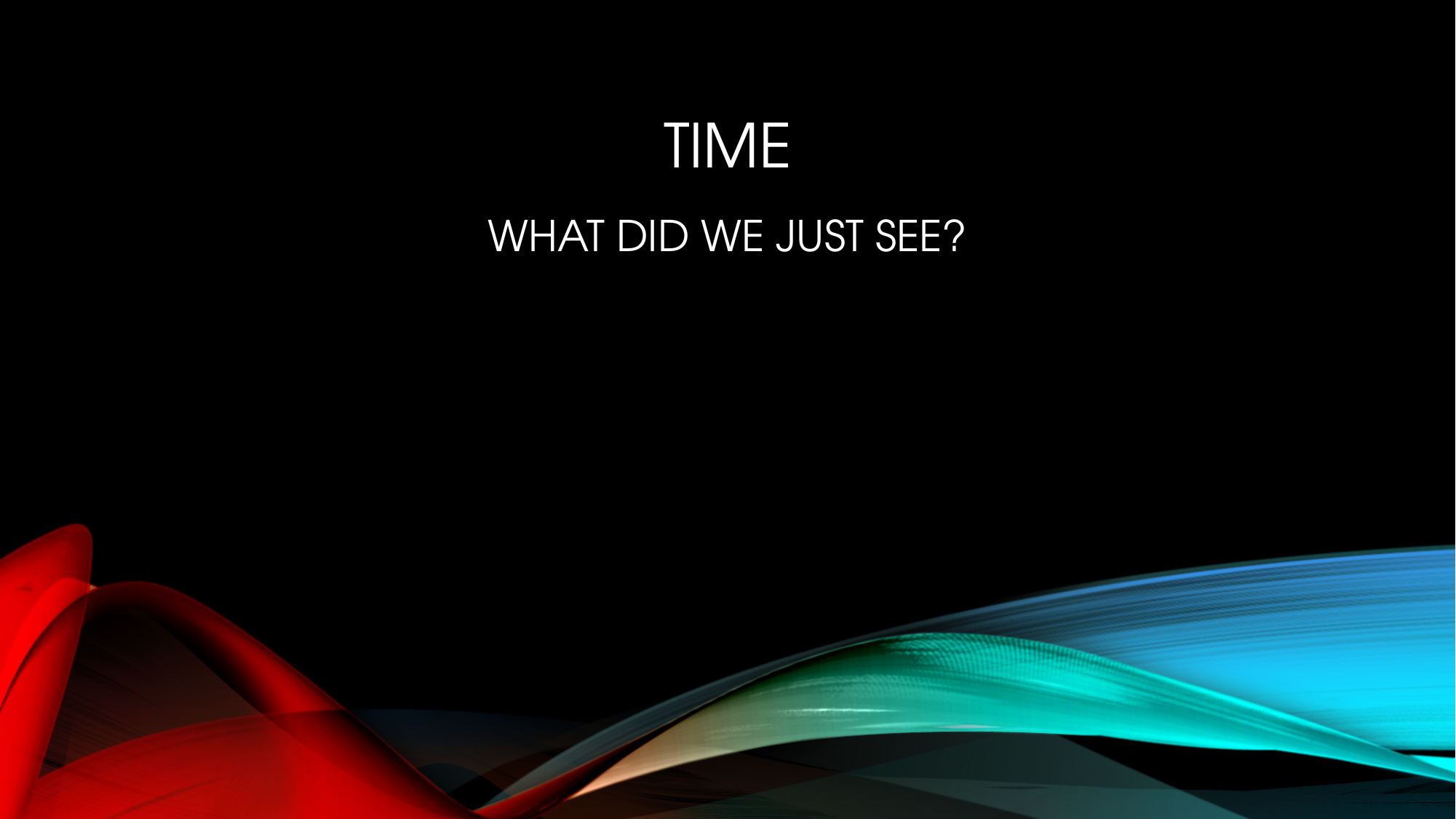

# Time
WHAT DID WE JUST SEE?